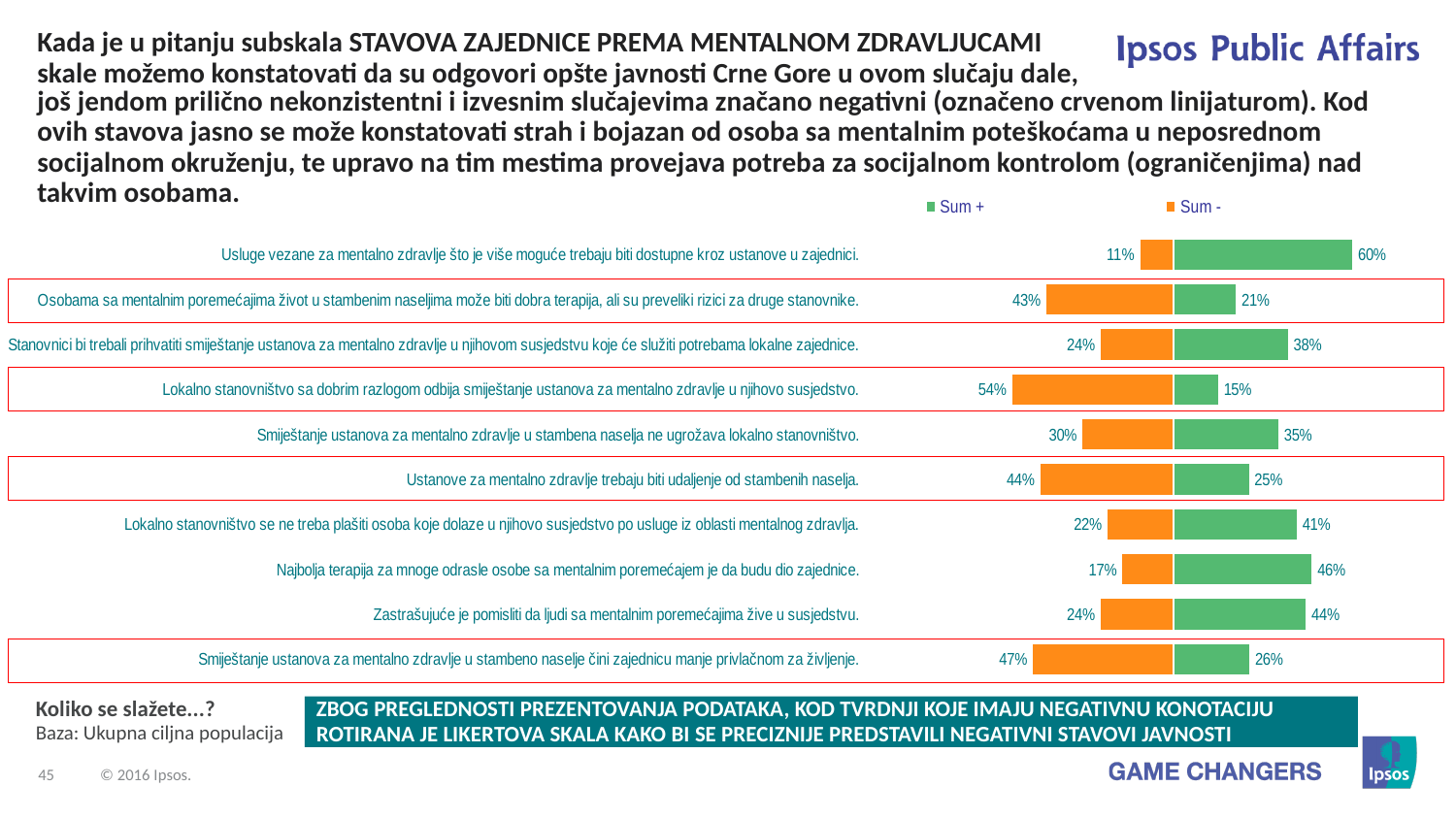

# Kada je u pitanju subskala STAVOVA ZAJEDNICE PREMA MENTALNOM ZDRAVLJUCAMI skale možemo konstatovati da su odgovori opšte javnosti Crne Gore u ovom slučaju dale,
još jendom prilično nekonzistentni i izvesnim slučajevima značano negativni (označeno crvenom linijaturom). Kod ovih stavova jasno se može konstatovati strah i bojazan od osoba sa mentalnim poteškoćama u neposrednom socijalnom okruženju, te upravo na tim mestima provejava potreba za socijalnom kontrolom (ograničenjima) nad takvim osobama.

### Chart

| Category | Sum - | Sum + |
|---|---|---|
| Usluge vezane za mentalno zdravlje što je više moguće trebaju biti dostupne kroz ustanove u zajednici. | -11.3 | 59.6 |
| Osobama sa mentalnim poremećajima život u stambenim naseljima može biti dobra terapija, ali su preveliki rizici za druge stanovnike. | -42.5 | 21.0 |
| Stanovnici bi trebali prihvatiti smiještanje ustanova za mentalno zdravlje u njihovom susjedstvu koje će služiti potrebama lokalne zajednice. | -24.4 | 38.2 |
| Lokalno stanovništvo sa dobrim razlogom odbija smiještanje ustanova za mentalno zdravlje u njihovo susjedstvo. | -53.8 | 15.1 |
| Smiještanje ustanova za mentalno zdravlje u stambena naselja ne ugrožava lokalno stanovništvo. | -30.4 | 35.1 |
| Ustanove za mentalno zdravlje trebaju biti udaljenje od stambenih naselja. | -44.4 | 25.3 |
| Lokalno stanovništvo se ne treba plašiti osoba koje dolaze u njihovo susjedstvo po usluge iz oblasti mentalnog zdravlja. | -22.1 | 41.2 |
| Najbolja terapija za mnoge odrasle osobe sa mentalnim poremećajem je da budu dio zajednice. | -17.2 | 46.1 |
| Zastrašujuće je pomisliti da ljudi sa mentalnim poremećajima žive u susjedstvu. | -24.4 | 44.2 |
| Smiještanje ustanova za mentalno zdravlje u stambeno naselje čini zajednicu manje privlačnom za življenje. | -46.9 | 25.5 |

Koliko se slažete...?
Baza: Ukupna ciljna populacija
ZBOG PREGLEDNOSTI PREZENTOVANJA PODATAKA, KOD TVRDNJI KOJE IMAJU NEGATIVNU KONOTACIJU ROTIRANA JE LIKERTOVA SKALA KAKO BI SE PRECIZNIJE PREDSTAVILI NEGATIVNI STAVOVI JAVNOSTI